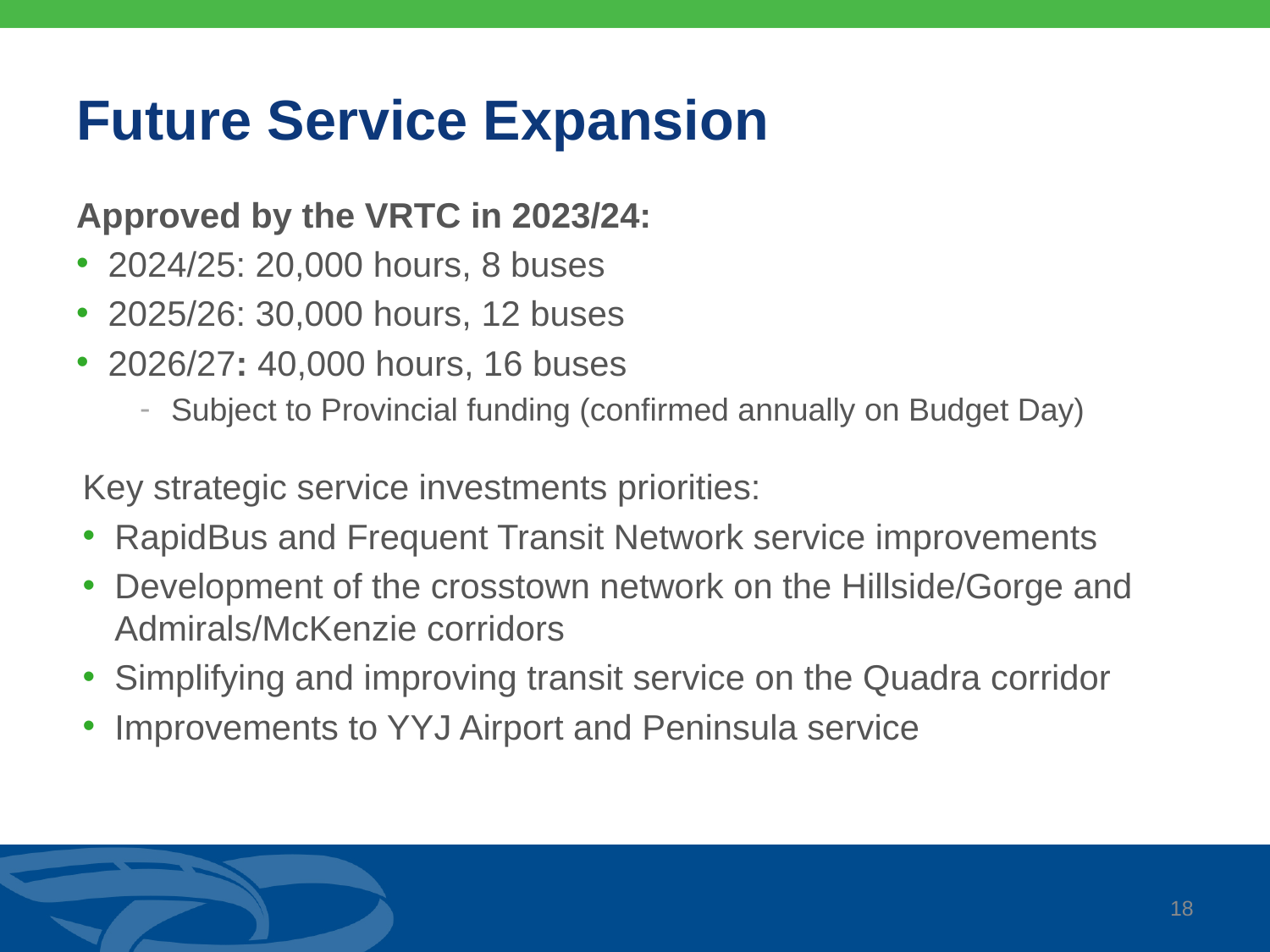

# Future Service Expansion
Approved by the VRTC in 2023/24:
2024/25: 20,000 hours, 8 buses
2025/26: 30,000 hours, 12 buses
2026/27: 40,000 hours, 16 buses
Subject to Provincial funding (confirmed annually on Budget Day)

Key strategic service investments priorities:
RapidBus and Frequent Transit Network service improvements
Development of the crosstown network on the Hillside/Gorge and Admirals/McKenzie corridors
Simplifying and improving transit service on the Quadra corridor
Improvements to YYJ Airport and Peninsula service

18